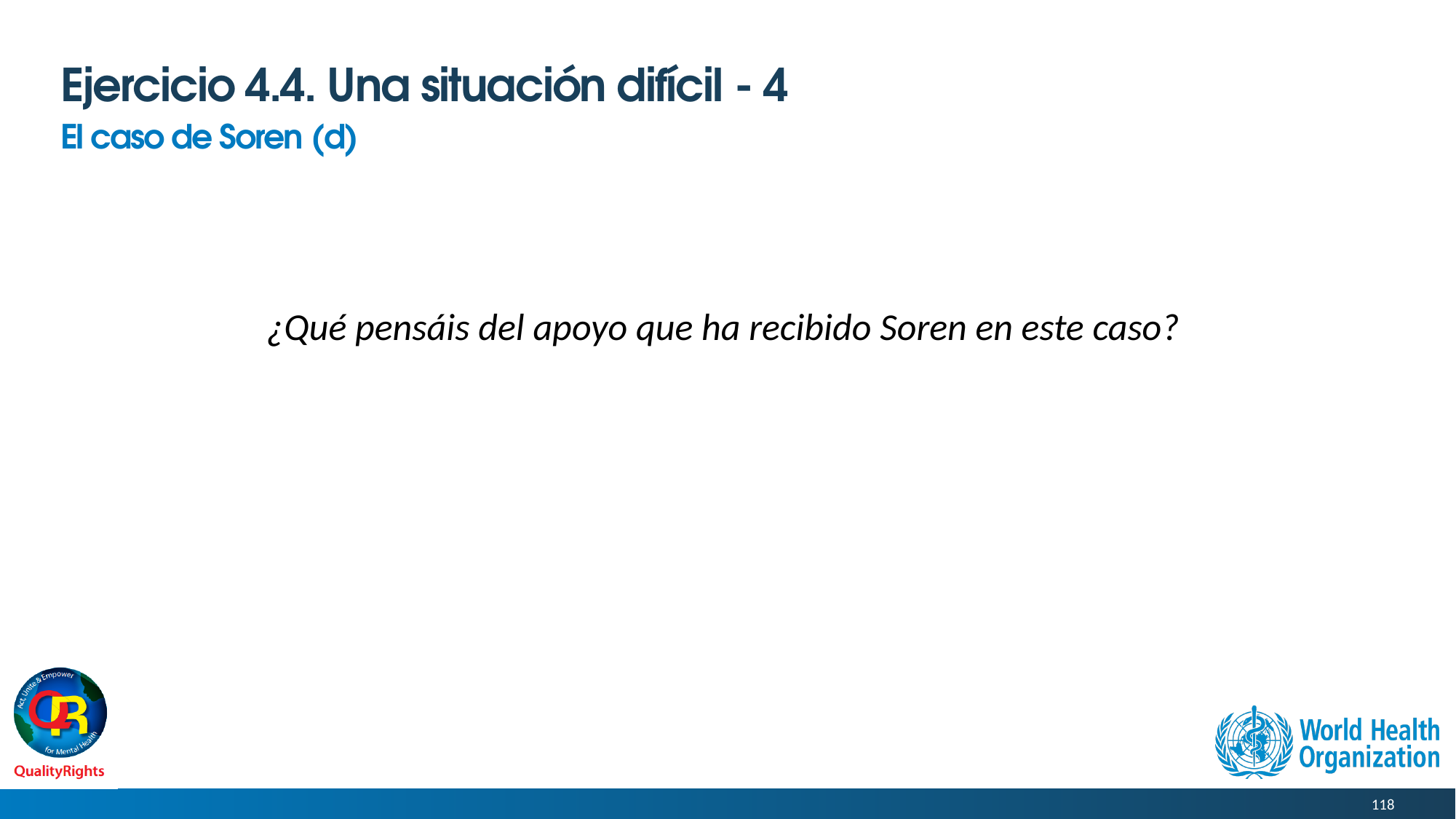

# Ejercicio 4.4. Una situación difícil - 4
El caso de Soren (d)

¿Qué pensáis del apoyo que ha recibido Soren en este caso?
118